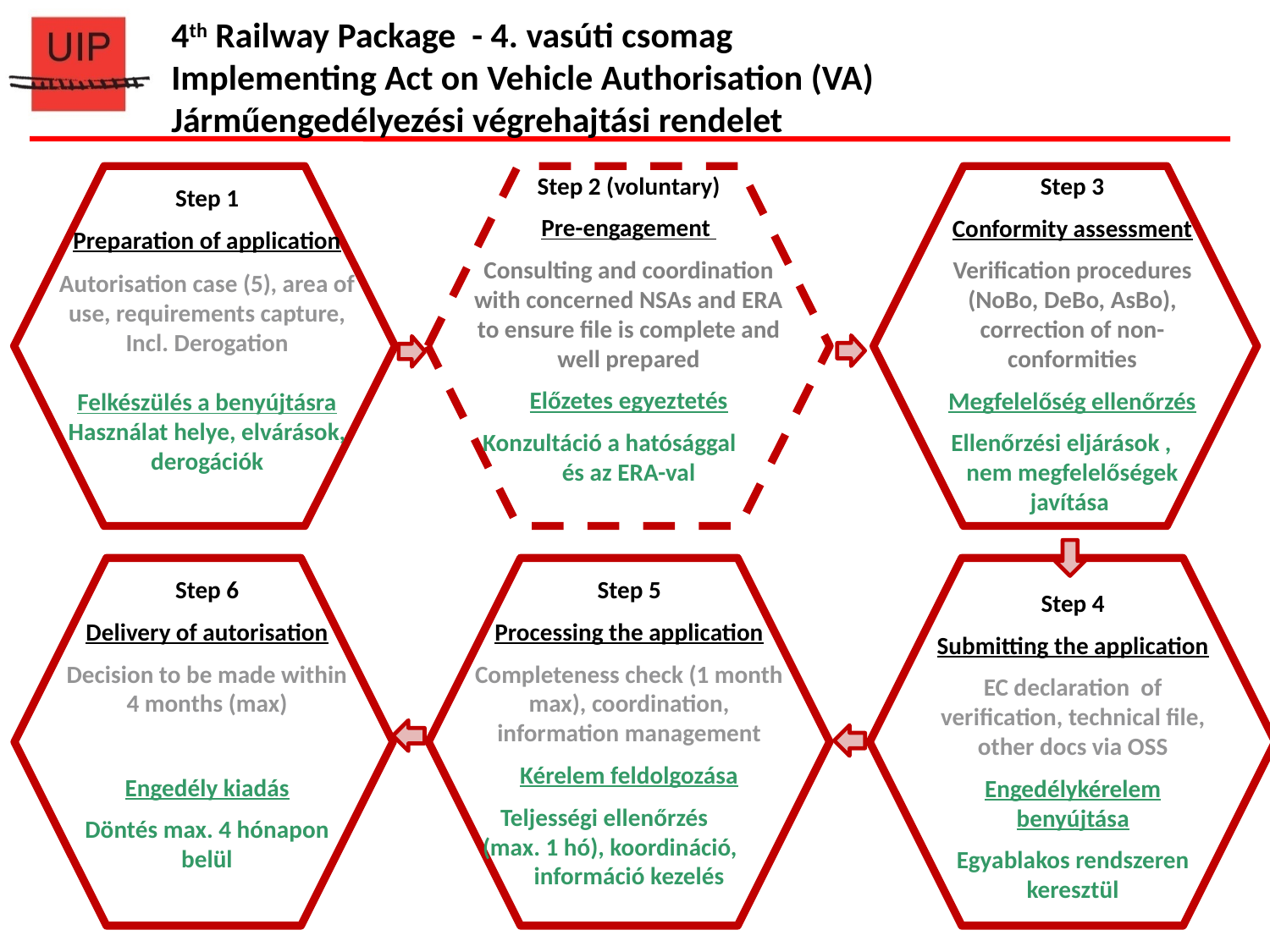

4th Railway Package  - 4. vasúti csomag
Implementing Act on Vehicle Authorisation (VA)
Járműengedélyezési végrehajtási rendelet
Step 2 (voluntary)
Pre-engagement
Consulting and coordination with concerned NSAs and ERA to ensure file is complete and well prepared
Előzetes egyeztetés
Konzultáció a hatósággal        és az ERA-val
Step 3
Conformity assessment
Verification procedures (NoBo, DeBo, AsBo), correction of non-conformities
Megfelelőség ellenőrzés
Ellenőrzési eljárások ,     nem megfelelőségek javítása

Step 1
Preparation of application
Autorisation case (5), area of use, requirements capture,
Incl. Derogation

Felkészülés a benyújtásra
Használat helye, elvárások, derogációk

Step 4
Submitting the application
EC declaration  of verification, technical file, other docs via OSS
Engedélykérelem benyújtása
Egyablakos rendszeren keresztül

Step 6
Delivery of autorisation
Decision to be made within 4 months (max)

Engedély kiadás
Döntés max. 4 hónapon belül

Step 5
Processing the application
Completeness check (1 month max), coordination, information management
Kérelem feldolgozása
Teljességi ellenőrzés          (max. 1 hó), koordináció,        információ kezelés